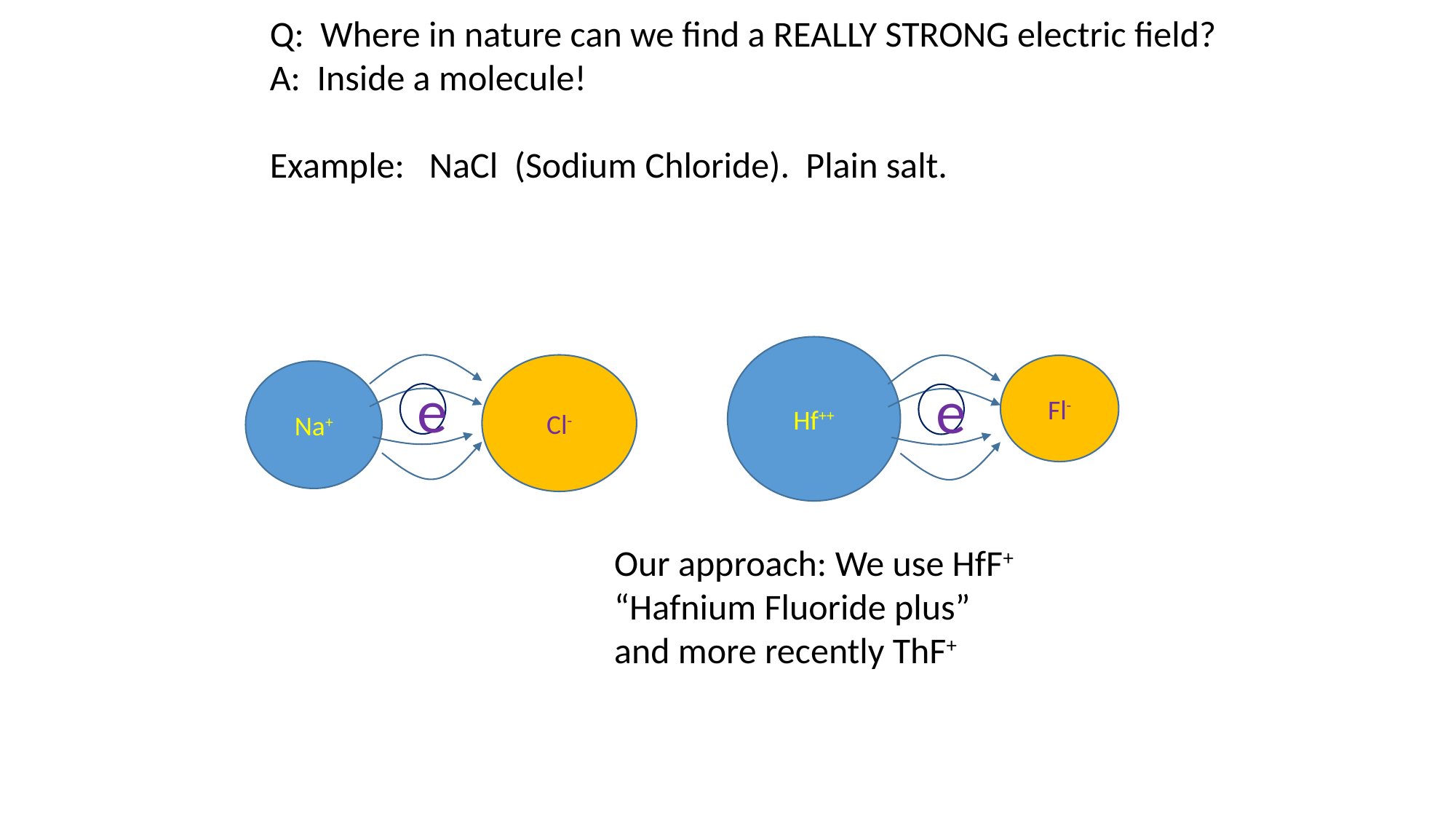

Q:  Where in nature can we find a REALLY STRONG electric field?
A:  Inside a molecule!

Example:   NaCl  (Sodium Chloride).  Plain salt.

Hf++

Fl-
e

Cl-
Na+
e

Our approach: We use HfF+
“Hafnium Fluoride plus”
and more recently ThF+